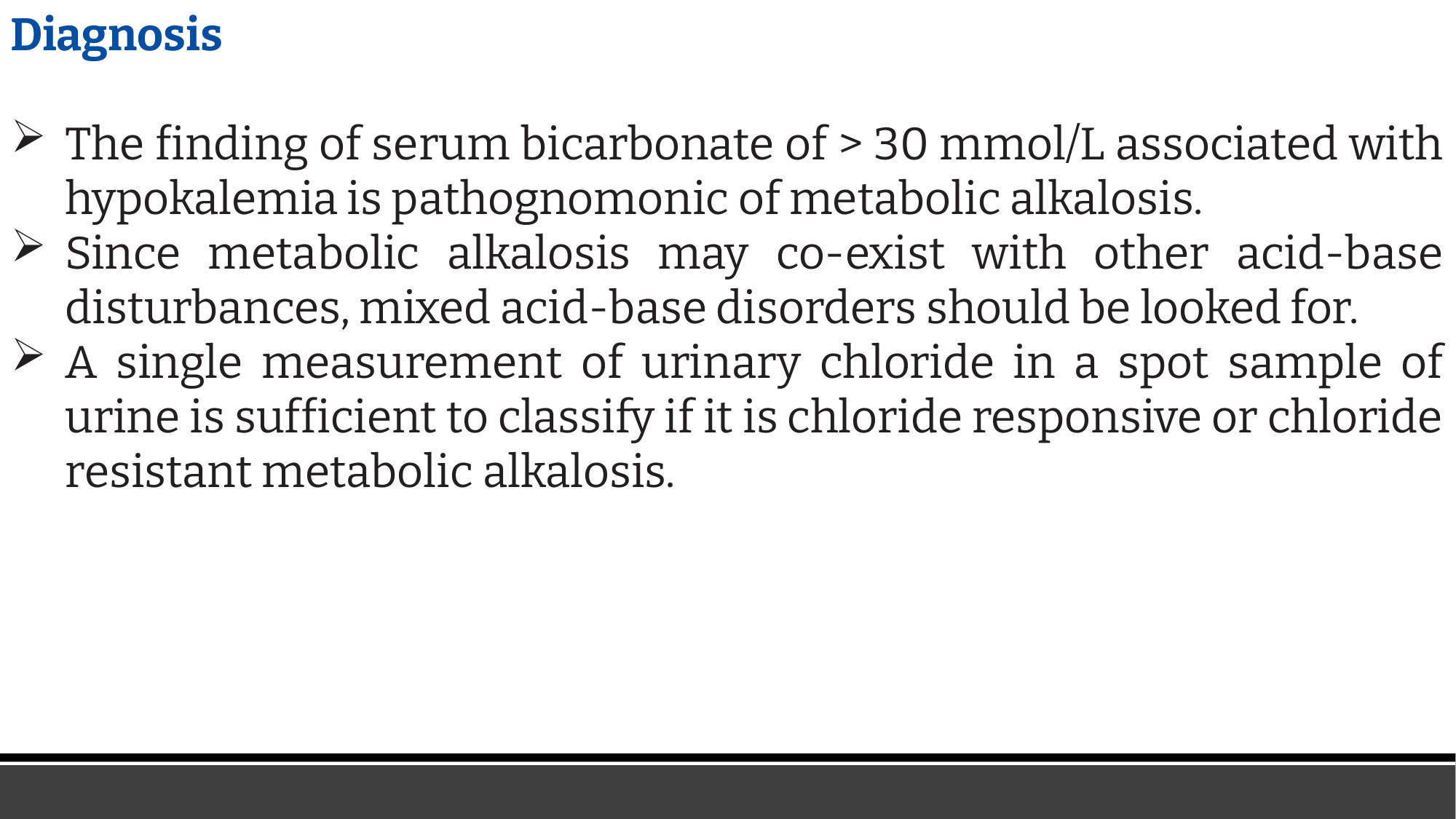

Diagnosis

The finding of serum bicarbonate of > 30 mmol/L associated with hypokalemia is pathognomonic of metabolic alkalosis.
Since metabolic alkalosis may co-exist with other acid-base disturbances, mixed acid-base disorders should be looked for.
A single measurement of urinary chloride in a spot sample of urine is sufficient to classify if it is chloride responsive or chloride resistant metabolic alkalosis.